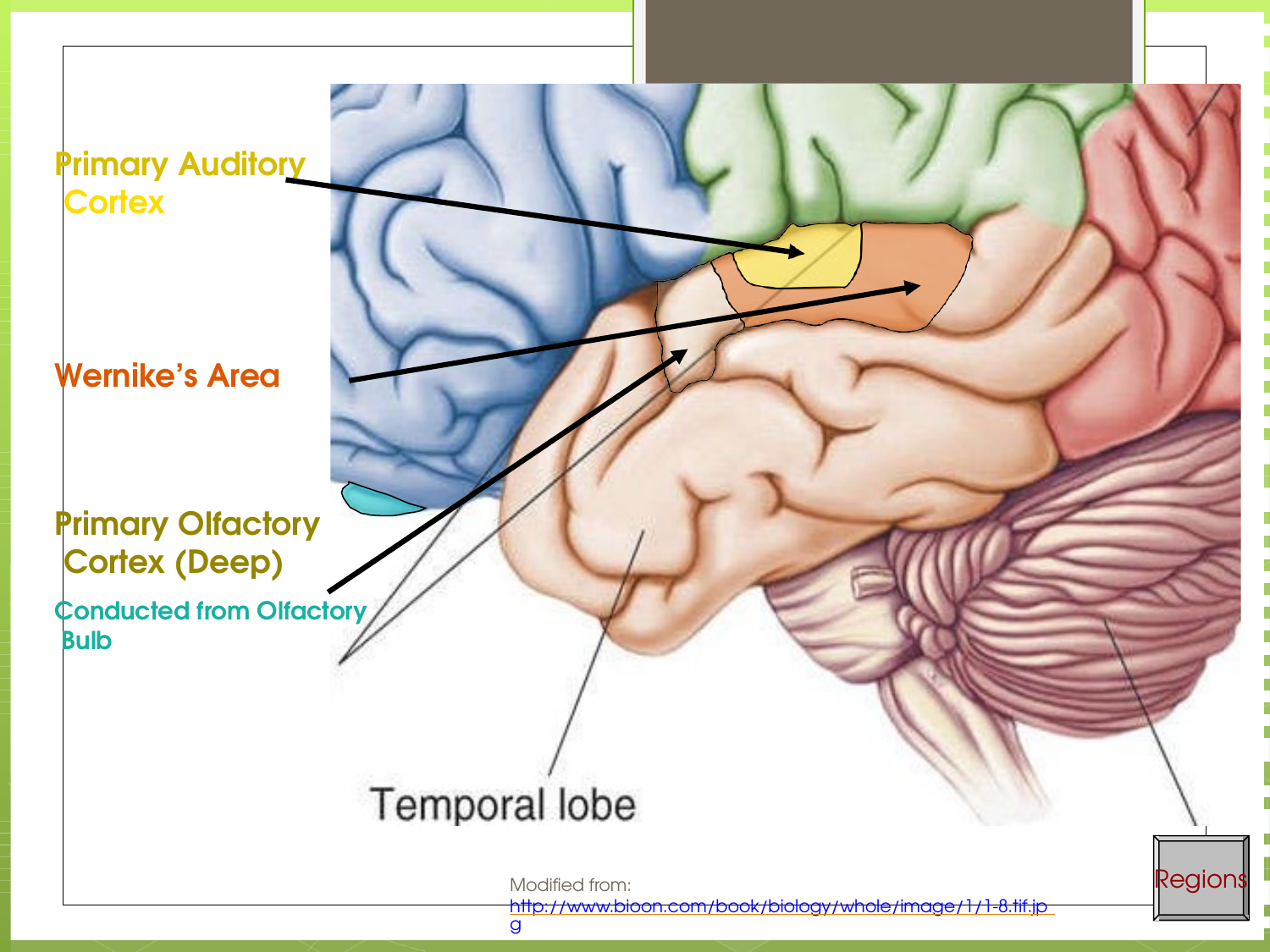

# Primary Auditory  Cortex

Wernike’s Area

Primary Olfactory  Cortex (Deep)
Conducted from Olfactory  Bulb

Regions
Modified from:  http://www.bioon.com/book/biology/whole/image/1/1-8.tif.jpg